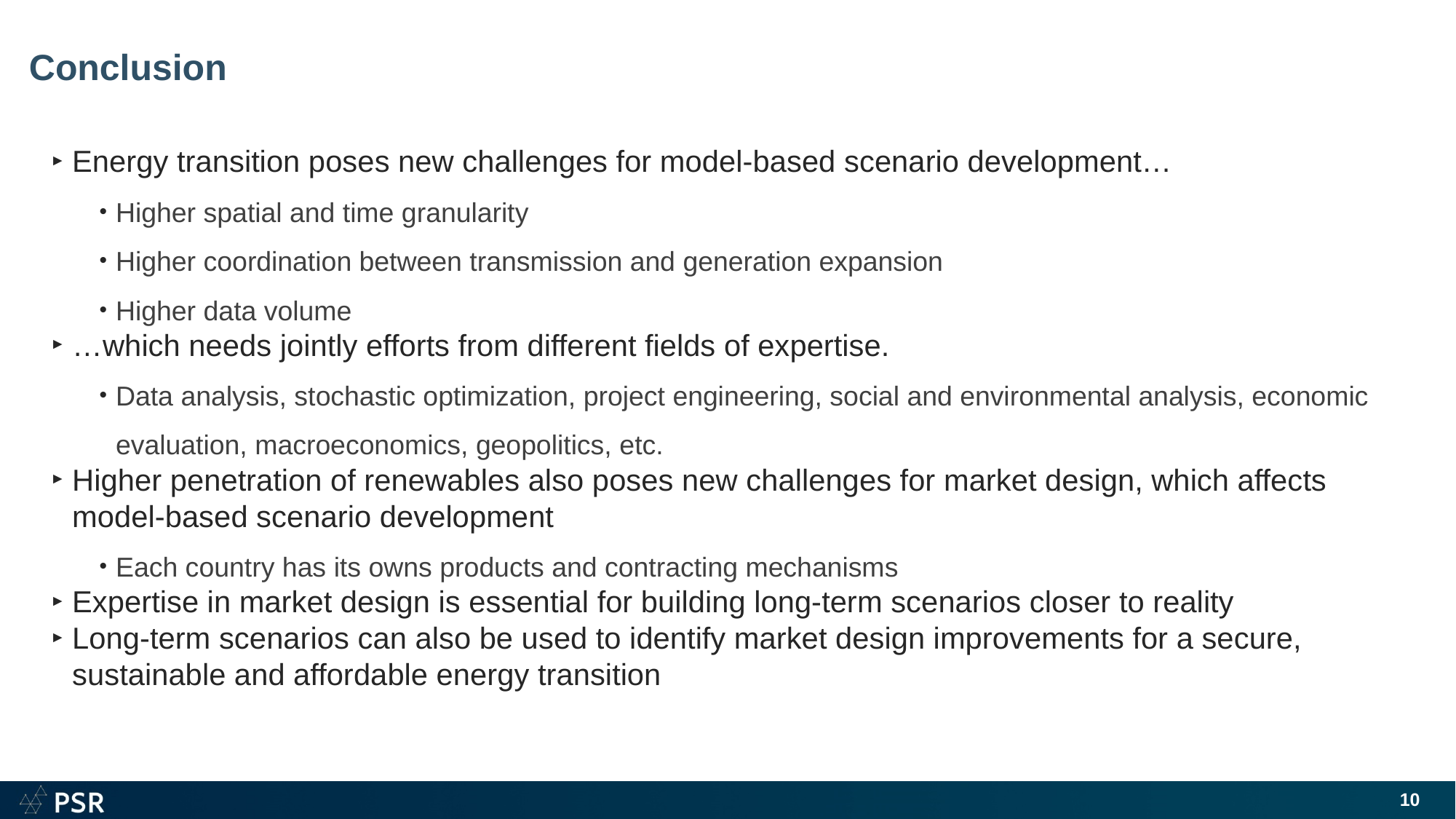

# Conclusion
Energy transition poses new challenges for model-based scenario development…
Higher spatial and time granularity
Higher coordination between transmission and generation expansion
Higher data volume
…which needs jointly efforts from different fields of expertise.
Data analysis, stochastic optimization, project engineering, social and environmental analysis, economic evaluation, macroeconomics, geopolitics, etc.
Higher penetration of renewables also poses new challenges for market design, which affects model-based scenario development
Each country has its owns products and contracting mechanisms
Expertise in market design is essential for building long-term scenarios closer to reality
Long-term scenarios can also be used to identify market design improvements for a secure, sustainable and affordable energy transition

10